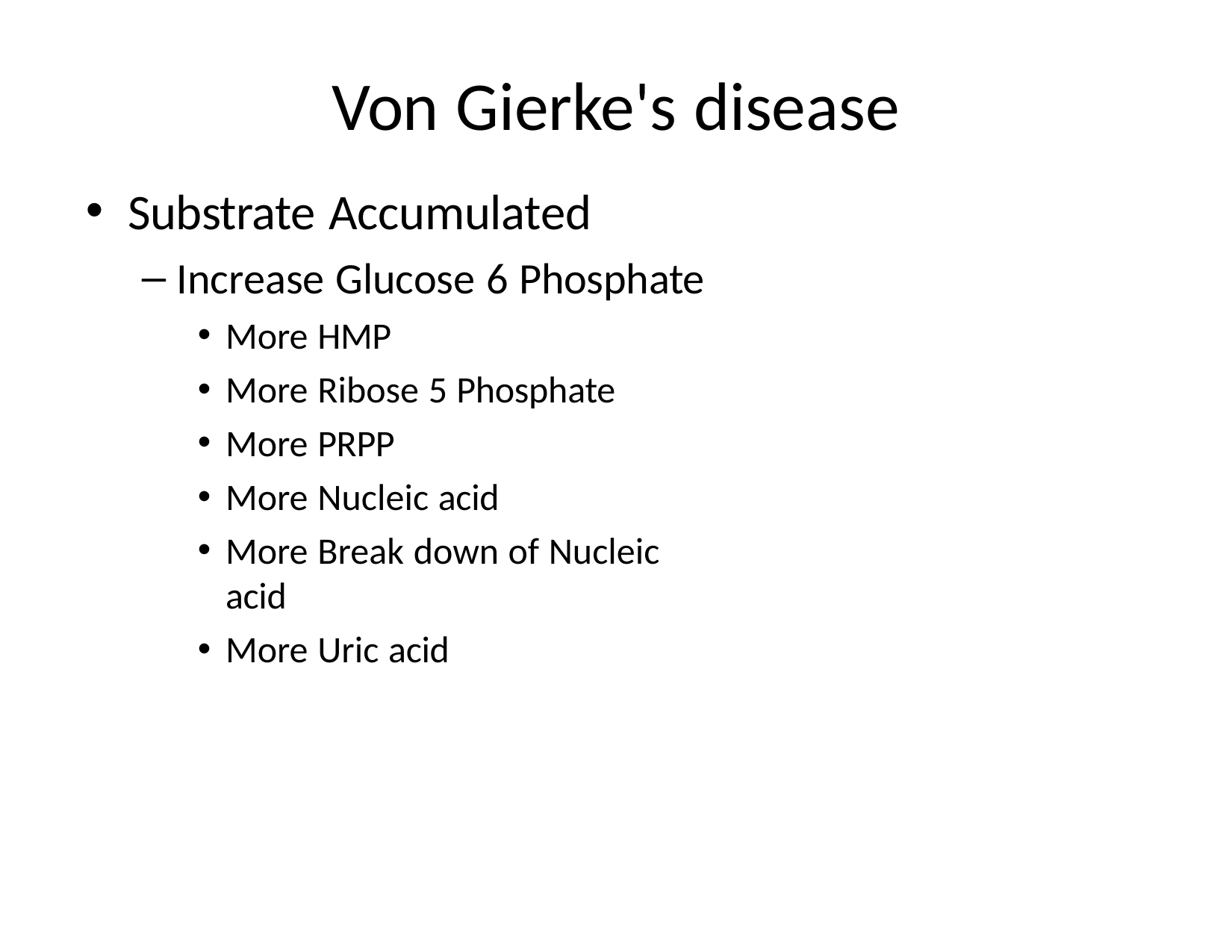

# Von Gierke's disease
Substrate Accumulated
Increase Glucose 6 Phosphate
More HMP
More Ribose 5 Phosphate
More PRPP
More Nucleic acid
More Break down of Nucleic acid
More Uric acid